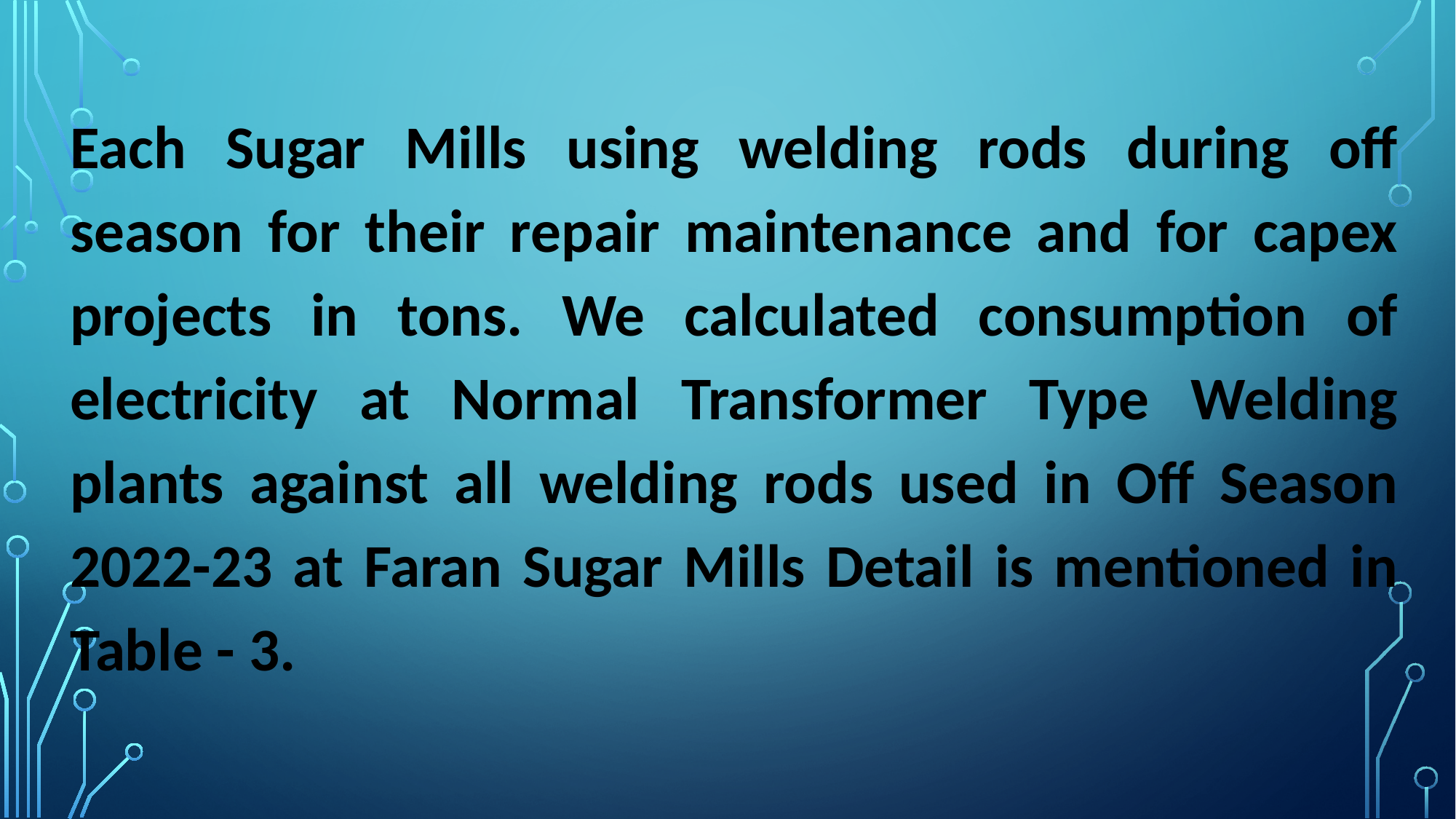

Each Sugar Mills using welding rods during off season for their repair maintenance and for capex projects in tons. We calculated consumption of electricity at Normal Transformer Type Welding plants against all welding rods used in Off Season 2022-23 at Faran Sugar Mills Detail is mentioned in Table - 3.